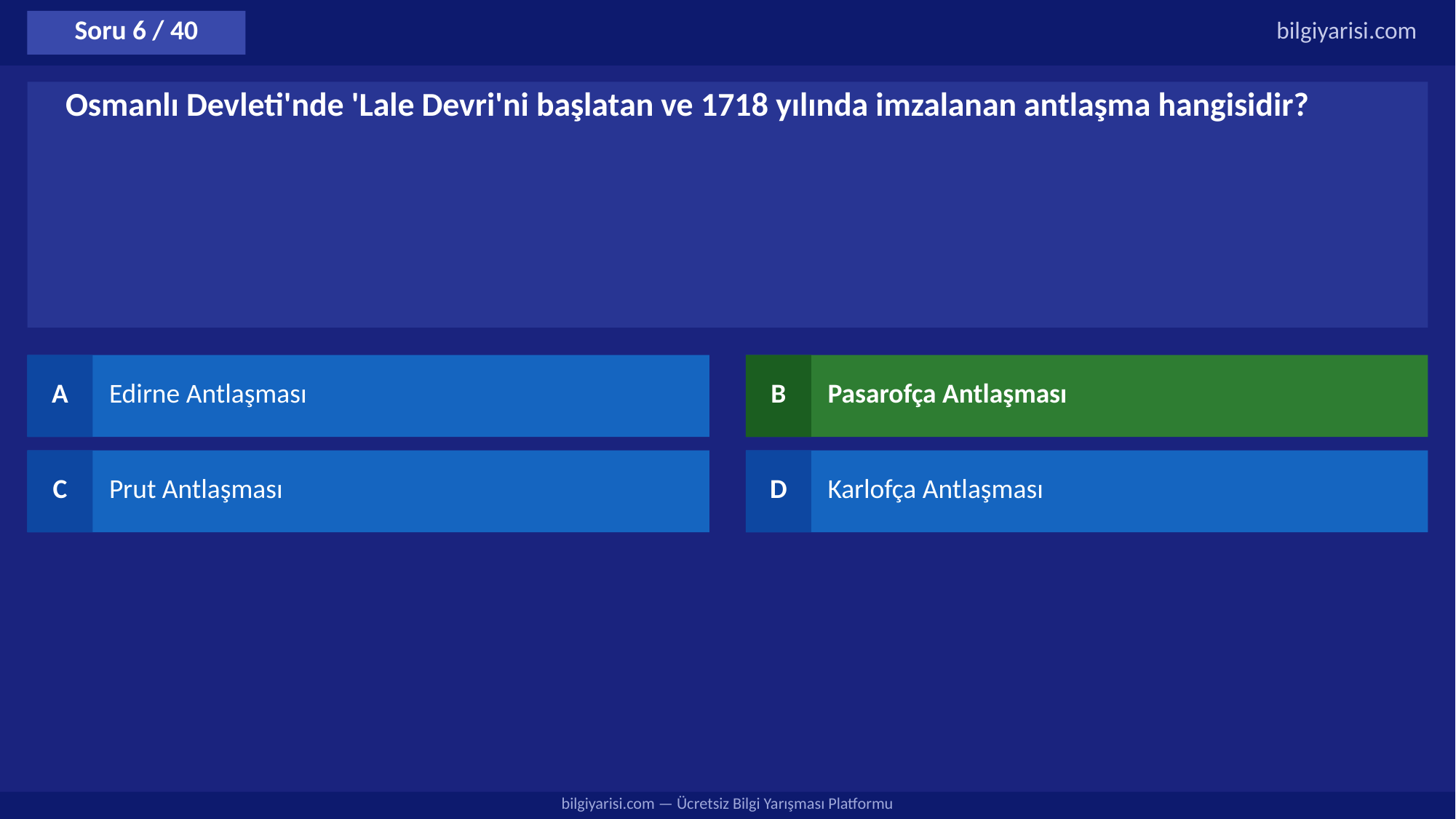

Soru 6 / 40
bilgiyarisi.com

Osmanlı Devleti'nde 'Lale Devri'ni başlatan ve 1718 yılında imzalanan antlaşma hangisidir?

A
Edirne Antlaşması

B
Pasarofça Antlaşması

C
Prut Antlaşması

D
Karlofça Antlaşması
bilgiyarisi.com — Ücretsiz Bilgi Yarışması Platformu